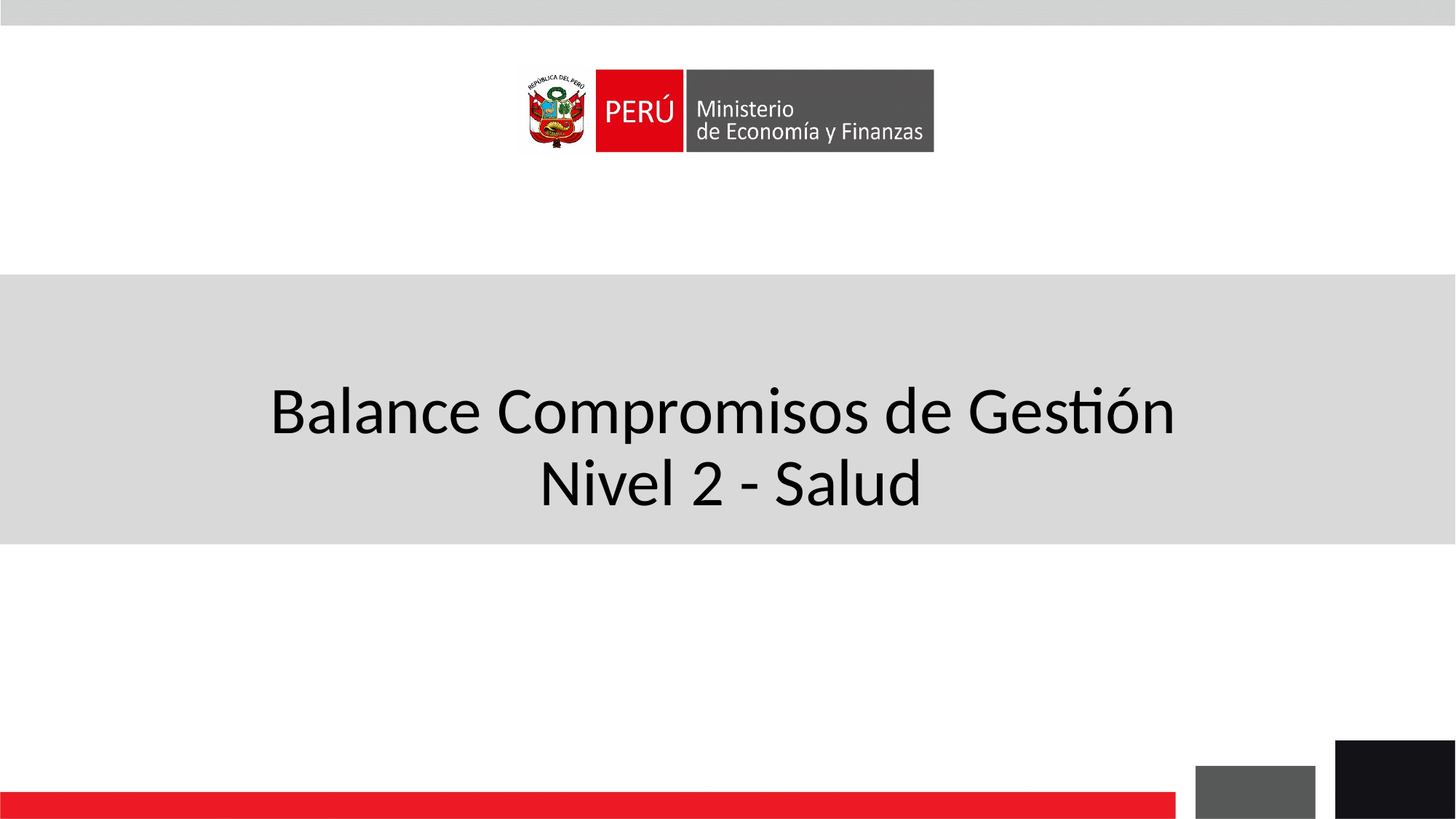

Balance Compromisos de Gestión
Nivel 2 - Salud